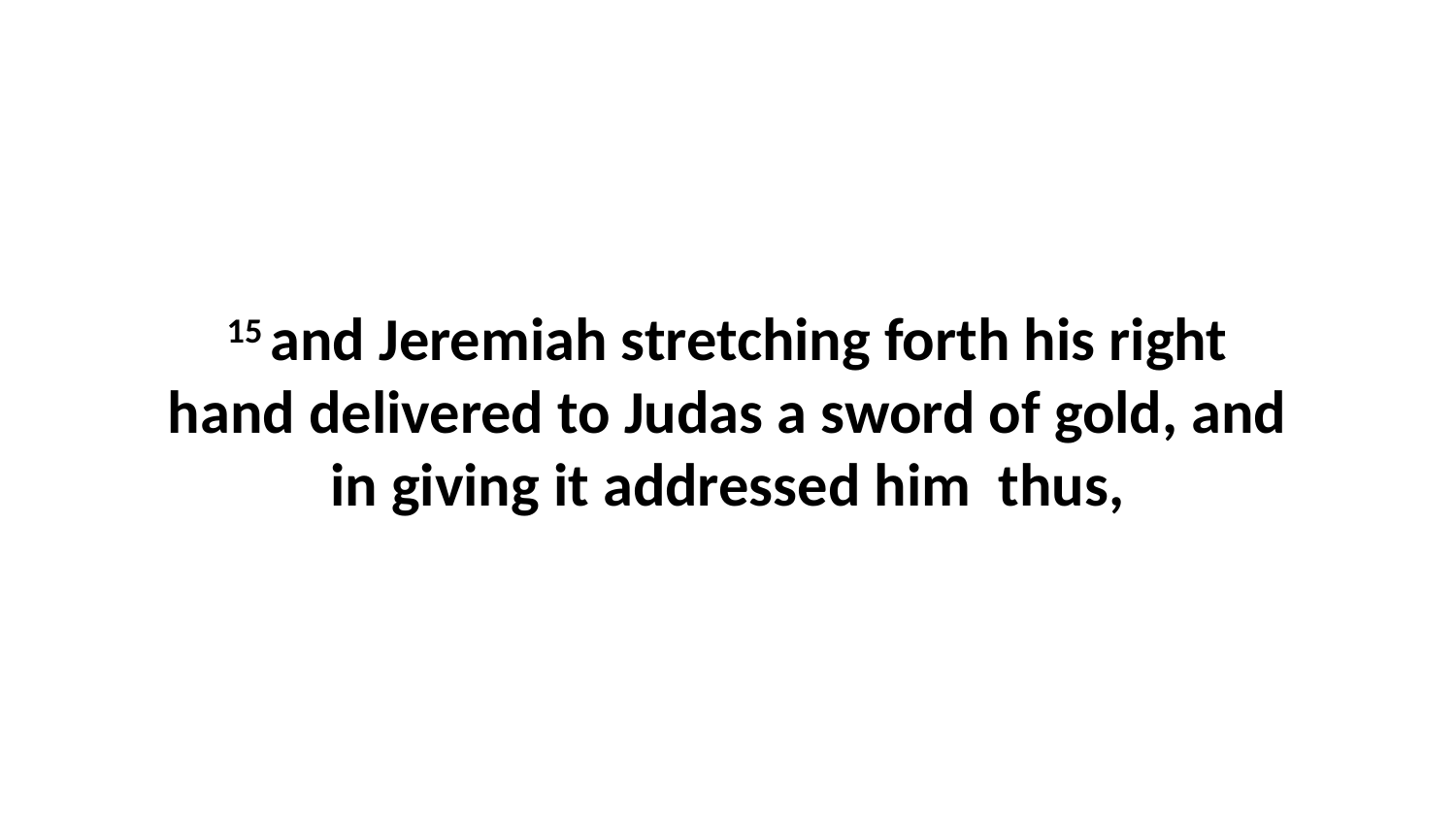

15 and Jeremiah stretching forth his right hand delivered to Judas a sword of gold, and in giving it addressed him  thus,